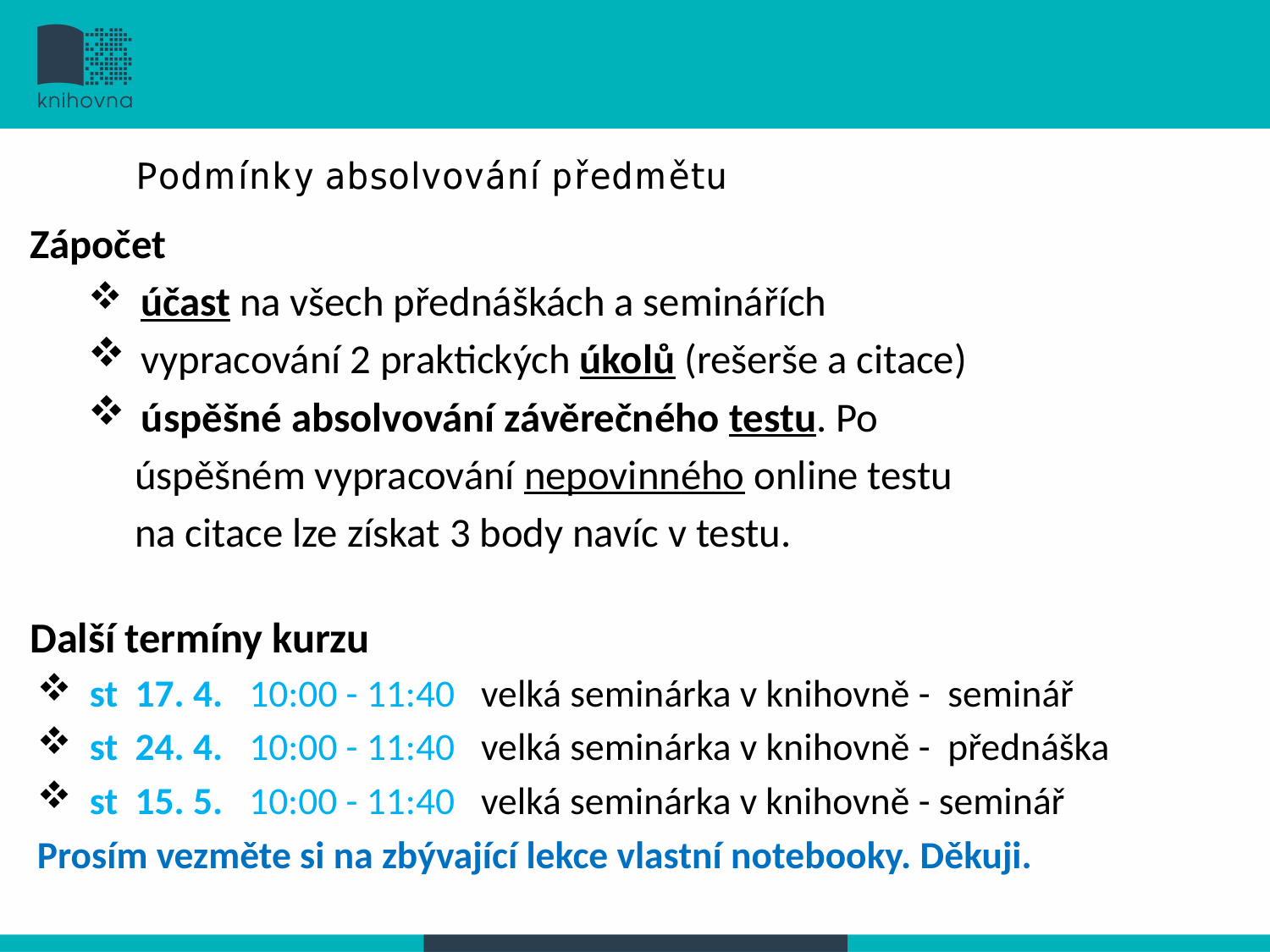

# Podmínky absolvování předmětu
Zápočet
 účast na všech přednáškách a seminářích
 vypracování 2 praktických úkolů (rešerše a citace)
 úspěšné absolvování závěrečného testu. Po
     úspěšném vypracování nepovinného online testu
     na citace lze získat 3 body navíc v testu.

Další termíny kurzu
 st  17. 4.   10:00 - 11:40   velká seminárka v knihovně -  seminář
 st  24. 4.   10:00 - 11:40   velká seminárka v knihovně -  přednáška
 st  15. 5.   10:00 - 11:40   velká seminárka v knihovně - seminář
Prosím vezměte si na zbývající lekce vlastní notebooky. Děkuji.